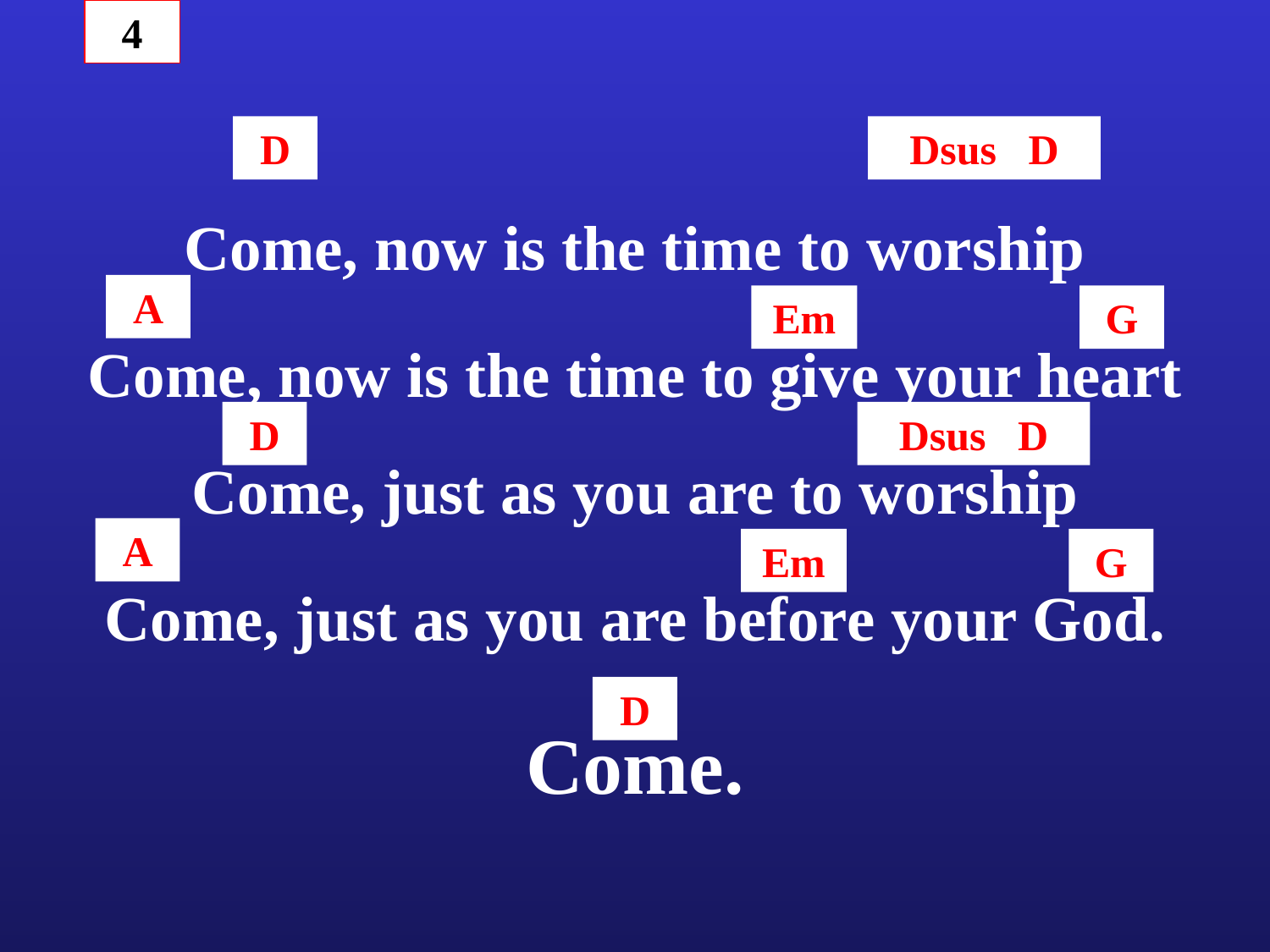

4
D
Dsus   D
Come, now is the time to worship
A
Em
G
Come, now is the time to give your heart
D
Dsus   D
Come, just as you are to worship
A
Em
G
Come, just as you are before your God.
D
Come.